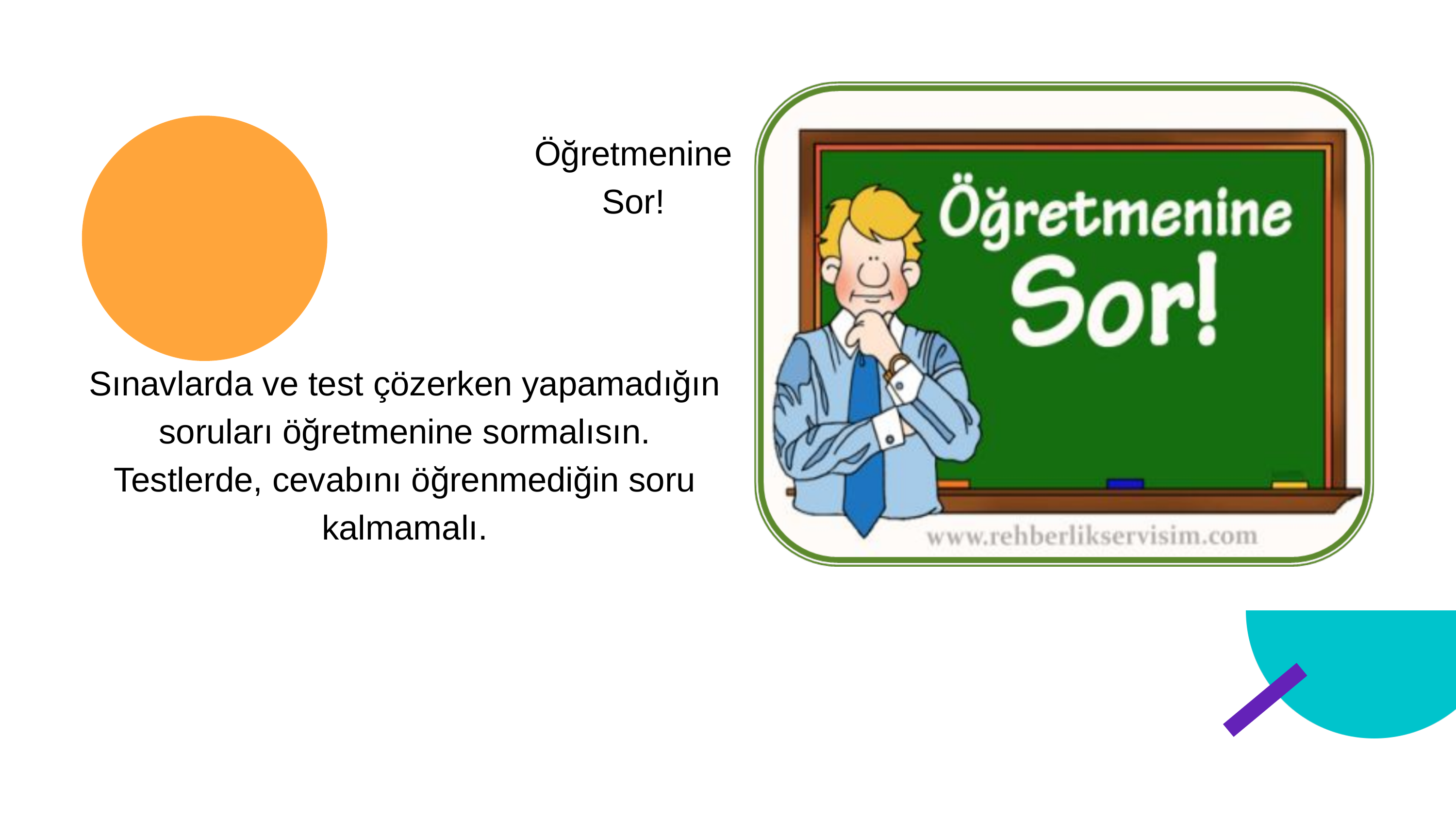

Öğretmenine Sor!
Sınavlarda ve test çözerken yapamadığın soruları öğretmenine sormalısın. Testlerde, cevabını öğrenmediğin soru kalmamalı.